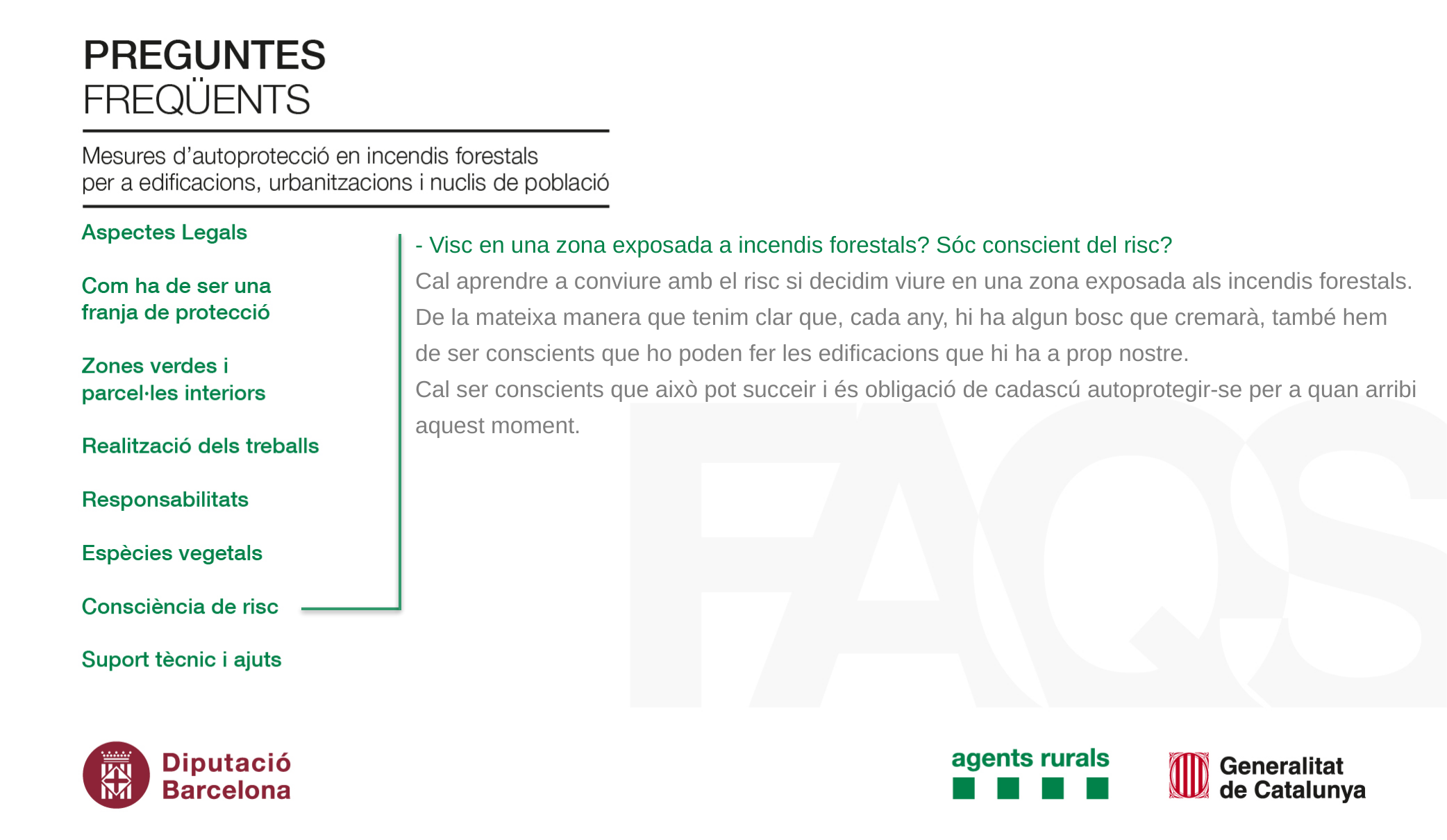

- Visc en una zona exposada a incendis forestals? Sóc conscient del risc?
Cal aprendre a conviure amb el risc si decidim viure en una zona exposada als incendis forestals. De la mateixa manera que tenim clar que, cada any, hi ha algun bosc que cremarà, també hem de ser conscients que ho poden fer les edificacions que hi ha a prop nostre.
Cal ser conscients que això pot succeir i és obligació de cadascú autoprotegir-se per a quan arribi aquest moment.